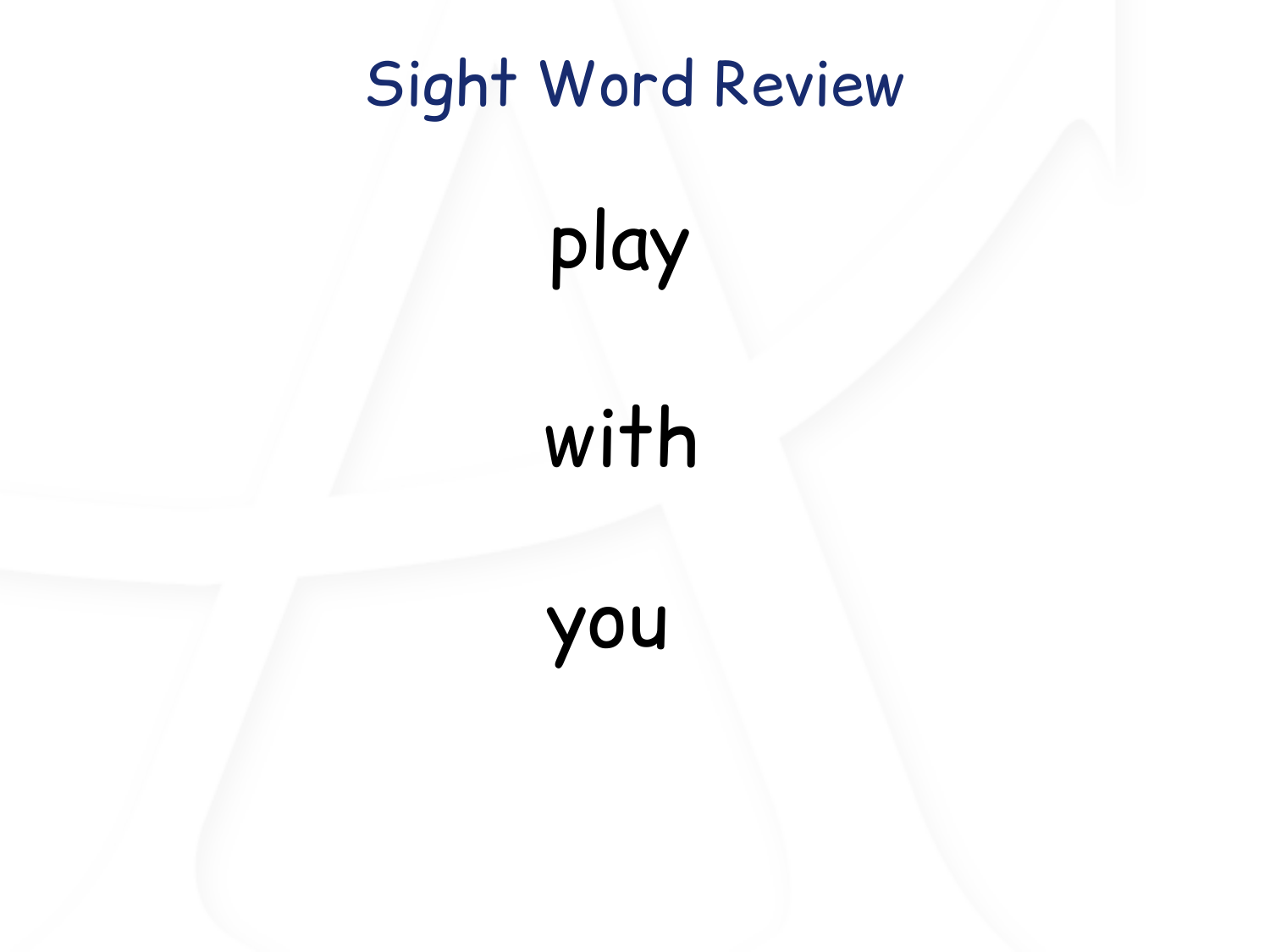

# Sight Word Review
play
with
you